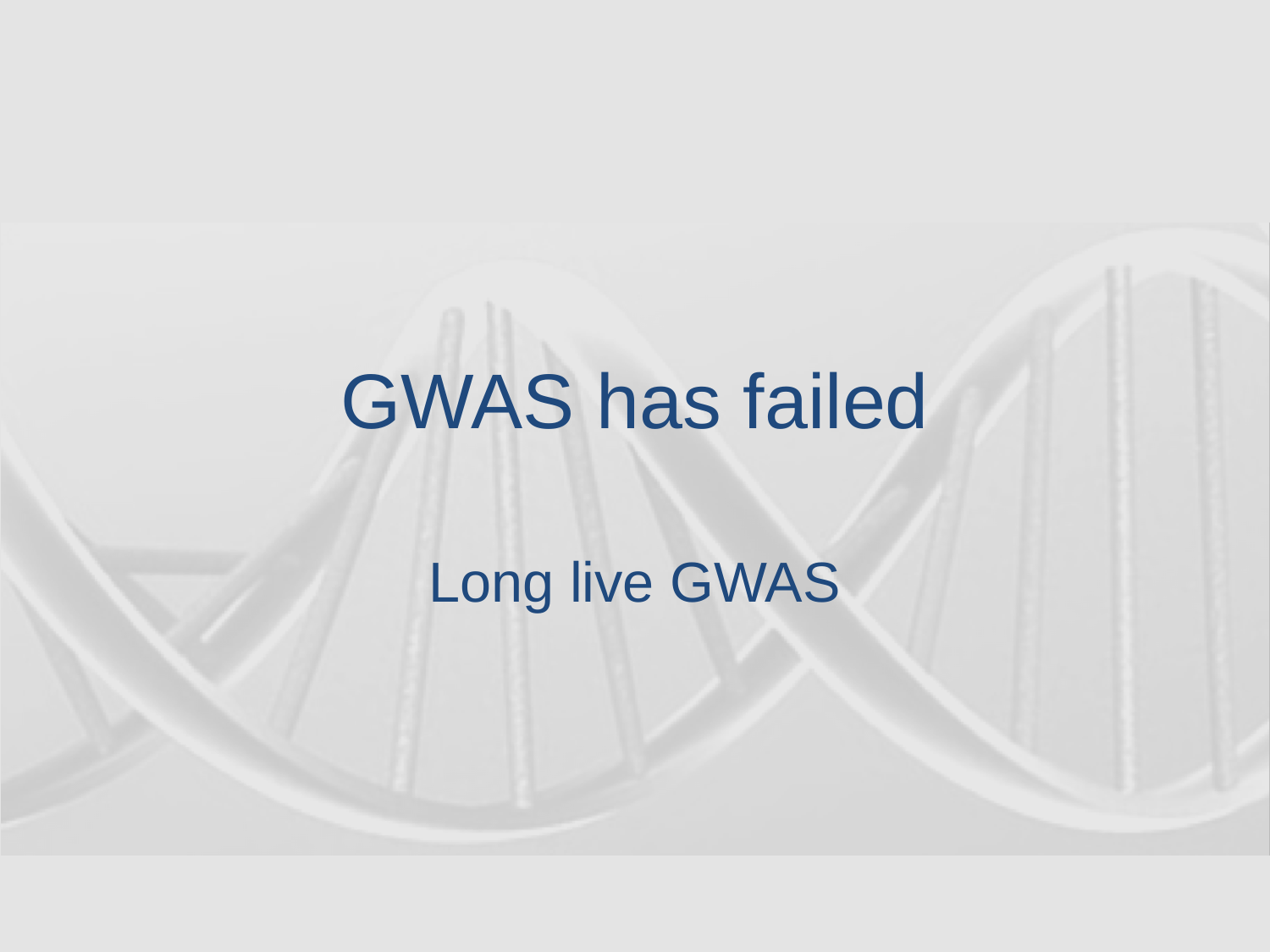

# GWAS has failed
Long live GWAS